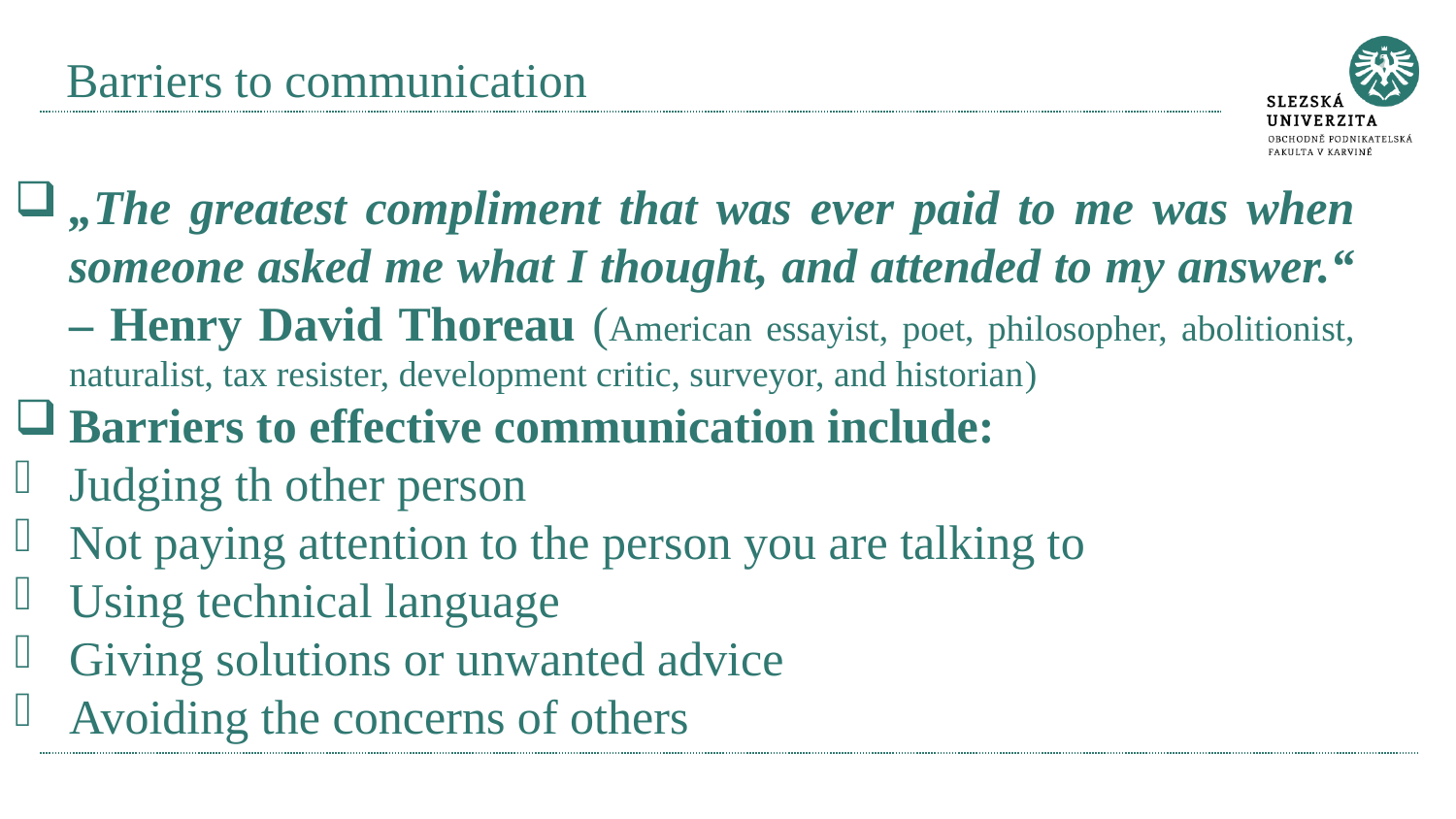

# Barriers to communication
„The greatest compliment that was ever paid to me was when someone asked me what I thought, and attended to my answer.“ – Henry David Thoreau (American essayist, poet, philosopher, abolitionist, naturalist, tax resister, development critic, surveyor, and historian)
Barriers to effective communication include:
Judging th other person
Not paying attention to the person you are talking to
Using technical language
Giving solutions or unwanted advice
Avoiding the concerns of others